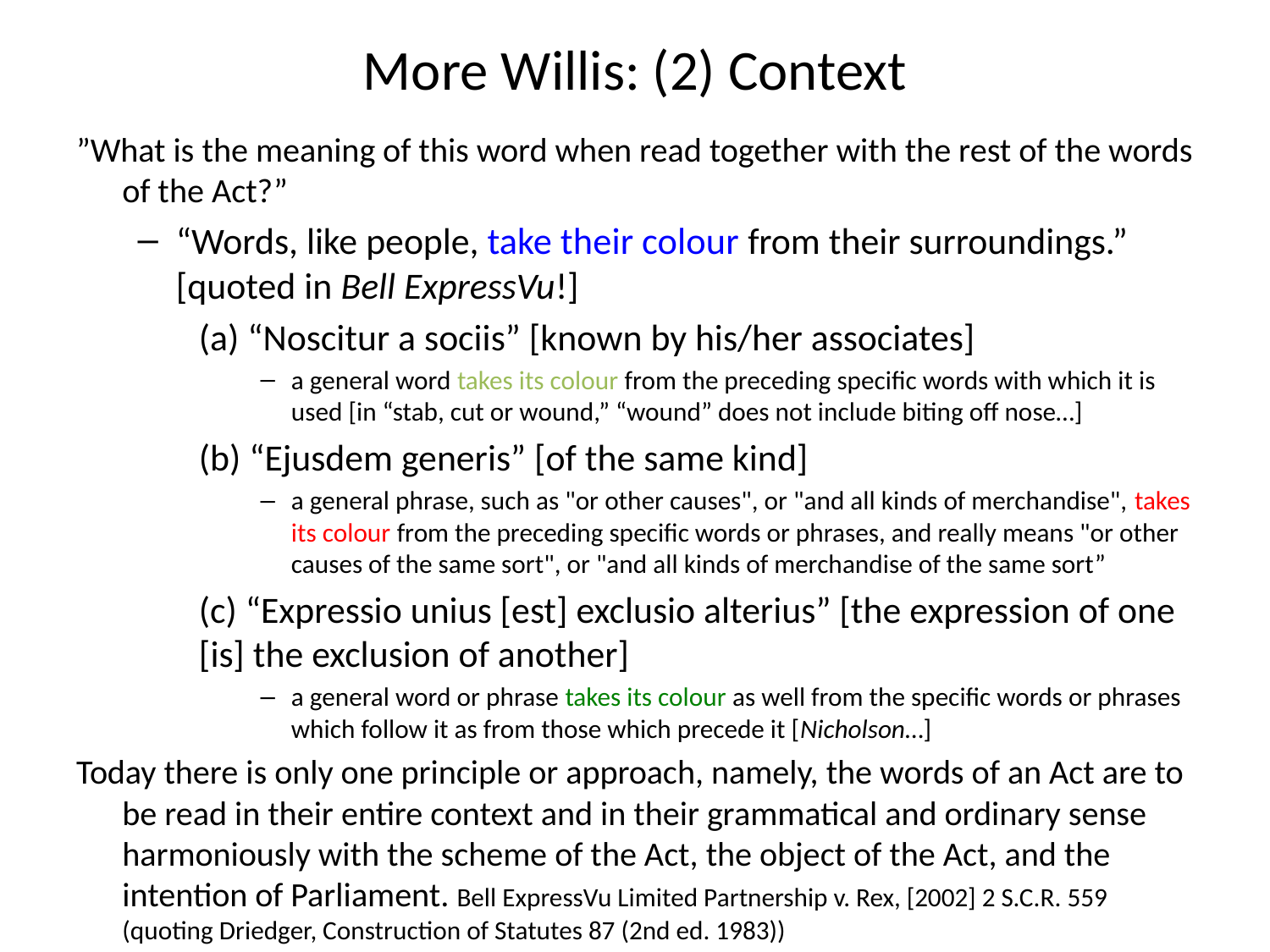

# More Willis: (2) Context
”What is the meaning of this word when read together with the rest of the words of the Act?”
“Words, like people, take their colour from their surroundings.” [quoted in Bell ExpressVu!]
	(a) “Noscitur a sociis” [known by his/her associates]
a general word takes its colour from the preceding specific words with which it is used [in “stab, cut or wound,” “wound” does not include biting off nose…]
	(b) “Ejusdem generis” [of the same kind]
a general phrase, such as "or other causes", or "and all kinds of merchandise", takes its colour from the preceding specific words or phrases, and really means "or other causes of the same sort", or "and all kinds of merchandise of the same sort”
	(c) “Expressio unius [est] exclusio alterius” [the expression of one [is] the exclusion of another]
a general word or phrase takes its colour as well from the specific words or phrases which follow it as from those which precede it [Nicholson…]
Today there is only one principle or approach, namely, the words of an Act are to be read in their entire context and in their grammatical and ordinary sense harmoniously with the scheme of the Act, the object of the Act, and the intention of Parliament. Bell ExpressVu Limited Partnership v. Rex, [2002] 2 S.C.R. 559 (quoting Driedger, Construction of Statutes 87 (2nd ed. 1983))